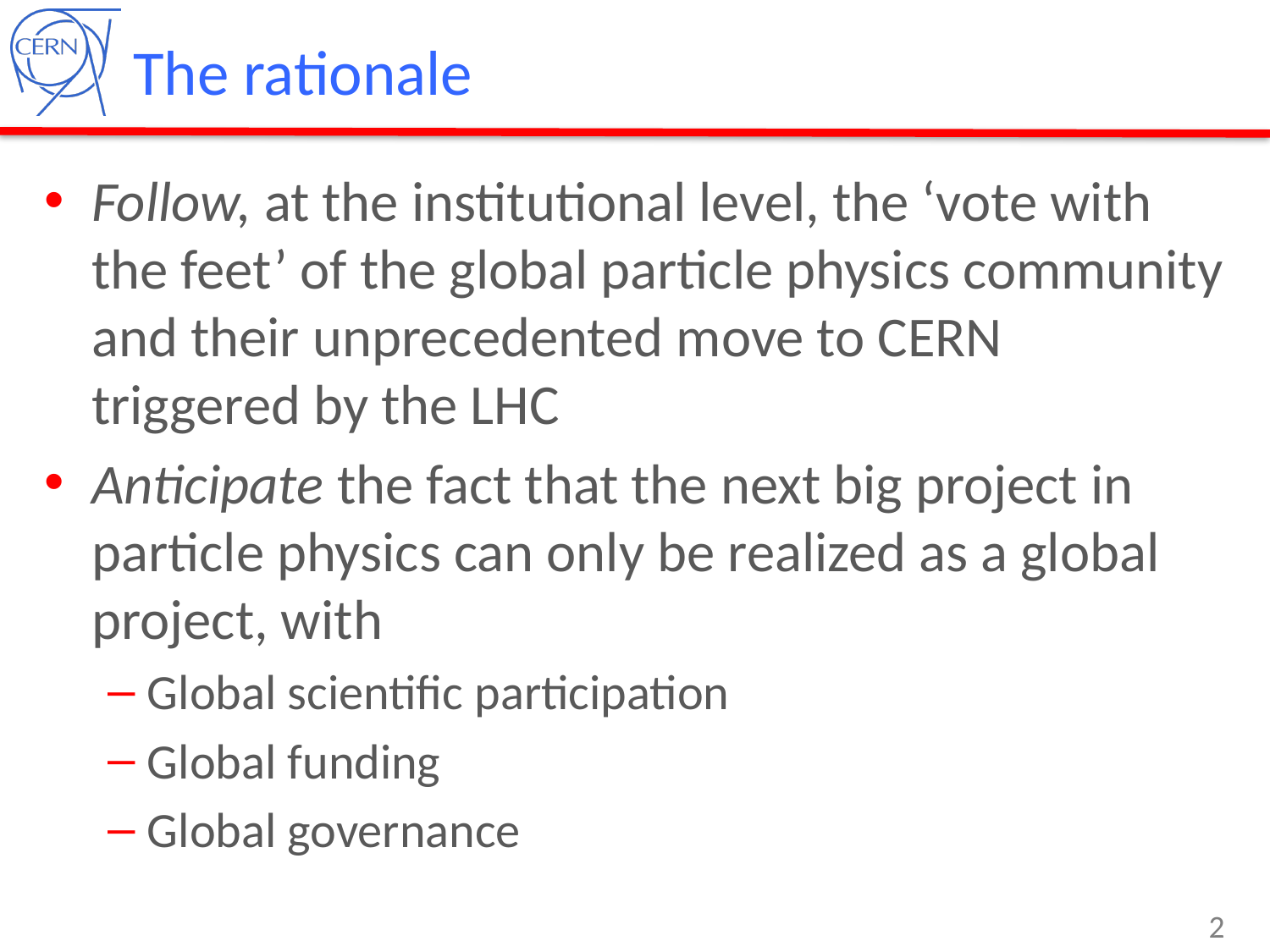

# The rationale
Follow, at the institutional level, the ‘vote with the feet’ of the global particle physics community and their unprecedented move to CERN triggered by the LHC
Anticipate the fact that the next big project in particle physics can only be realized as a global project, with
Global scientific participation
Global funding
Global governance
2